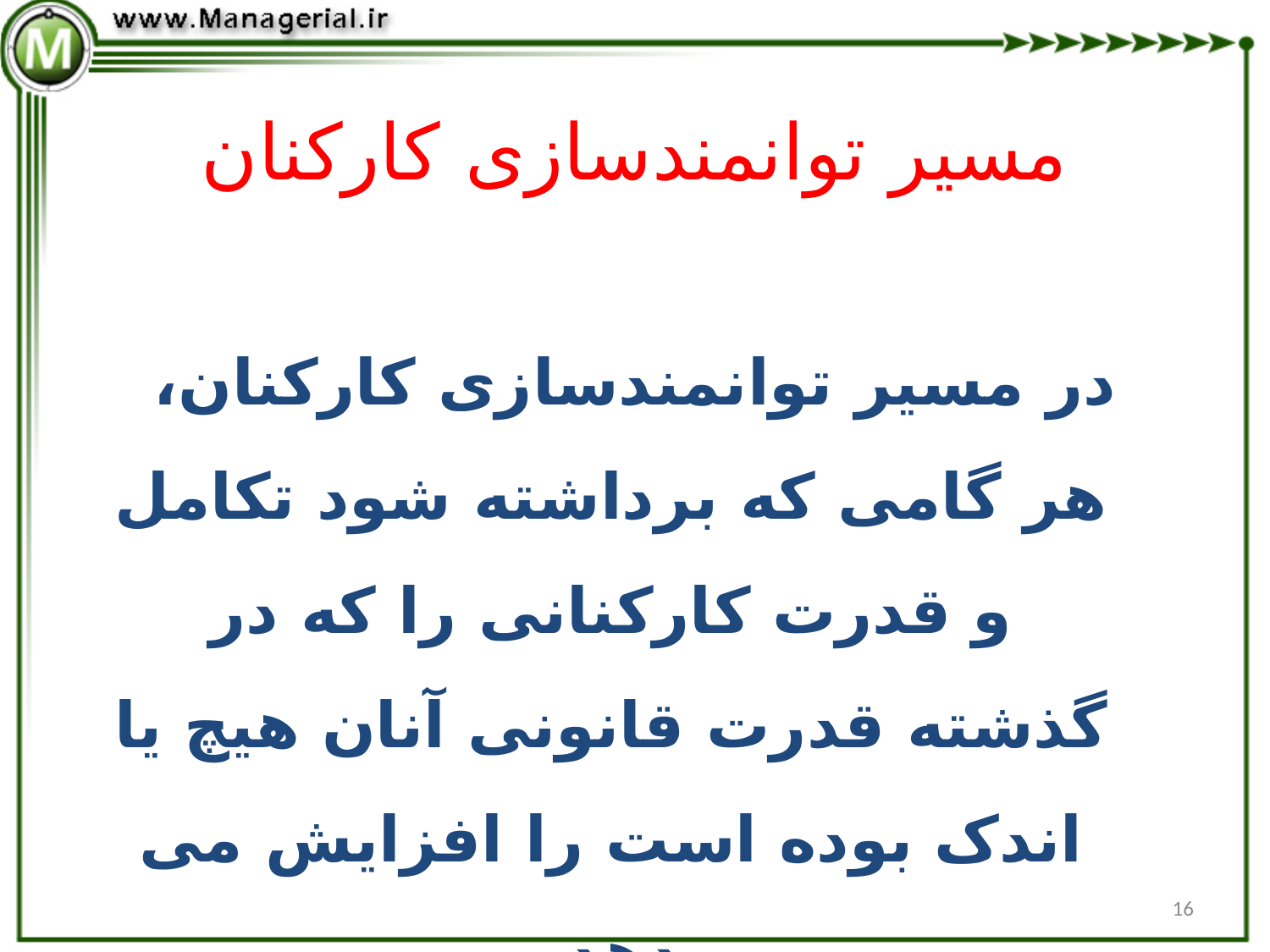

# مسیر توانمندسازی کارکنان
در مسیر توانمندسازی کارکنان، هر گامی که برداشته شود تکامل و قدرت کارکنانی را که در گذشته قدرت قانونی آنان هیچ یا اندک بوده است را افزایش می دهد.
16